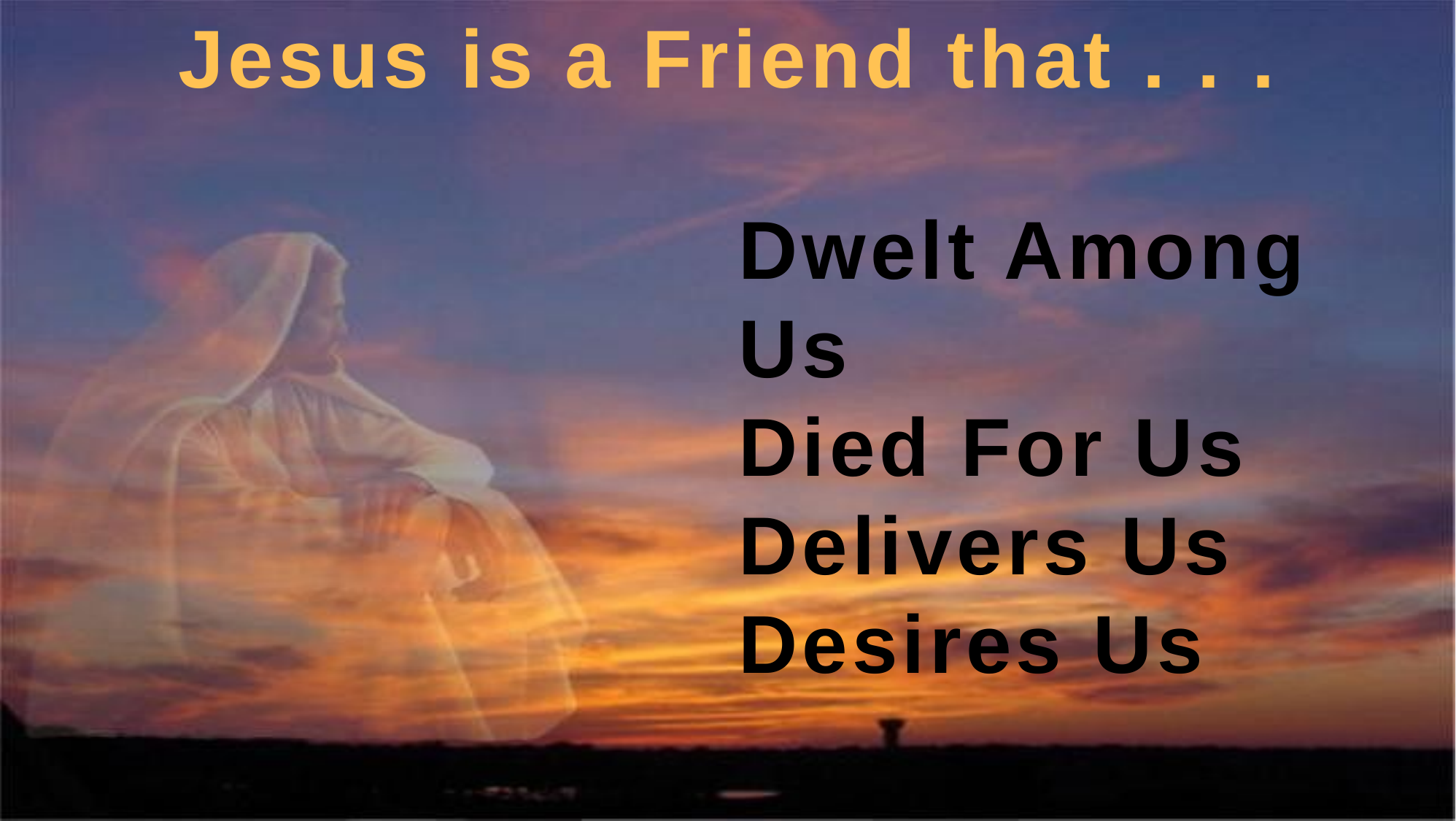

Jesus is a Friend that . . .
Dwelt Among Us
Died For Us
Delivers Us
Desires Us